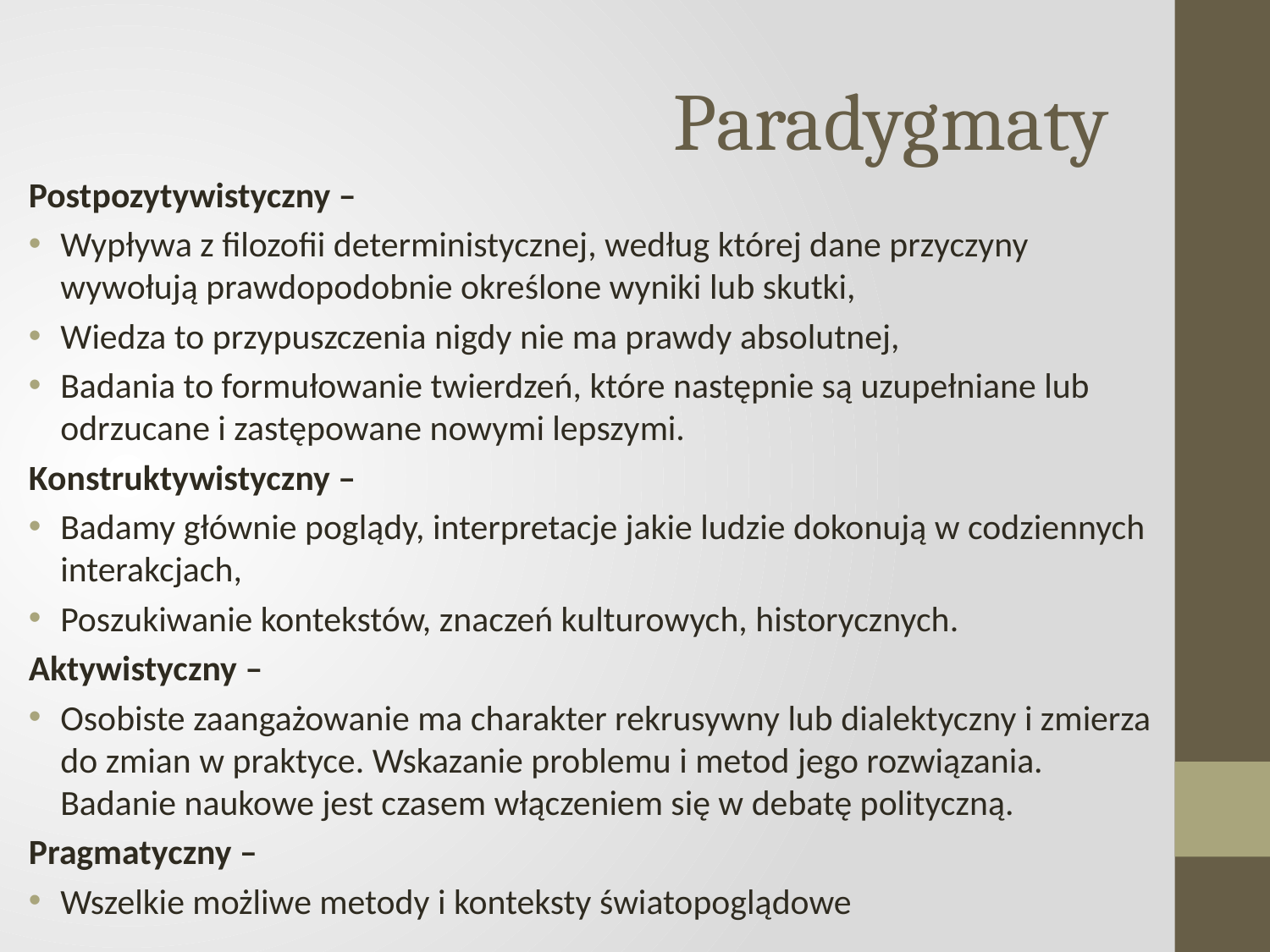

# Paradygmaty
Postpozytywistyczny –
Wypływa z filozofii deterministycznej, według której dane przyczyny wywołują prawdopodobnie określone wyniki lub skutki,
Wiedza to przypuszczenia nigdy nie ma prawdy absolutnej,
Badania to formułowanie twierdzeń, które następnie są uzupełniane lub odrzucane i zastępowane nowymi lepszymi.
Konstruktywistyczny –
Badamy głównie poglądy, interpretacje jakie ludzie dokonują w codziennych interakcjach,
Poszukiwanie kontekstów, znaczeń kulturowych, historycznych.
Aktywistyczny –
Osobiste zaangażowanie ma charakter rekrusywny lub dialektyczny i zmierza do zmian w praktyce. Wskazanie problemu i metod jego rozwiązania. Badanie naukowe jest czasem włączeniem się w debatę polityczną.
Pragmatyczny –
Wszelkie możliwe metody i konteksty światopoglądowe